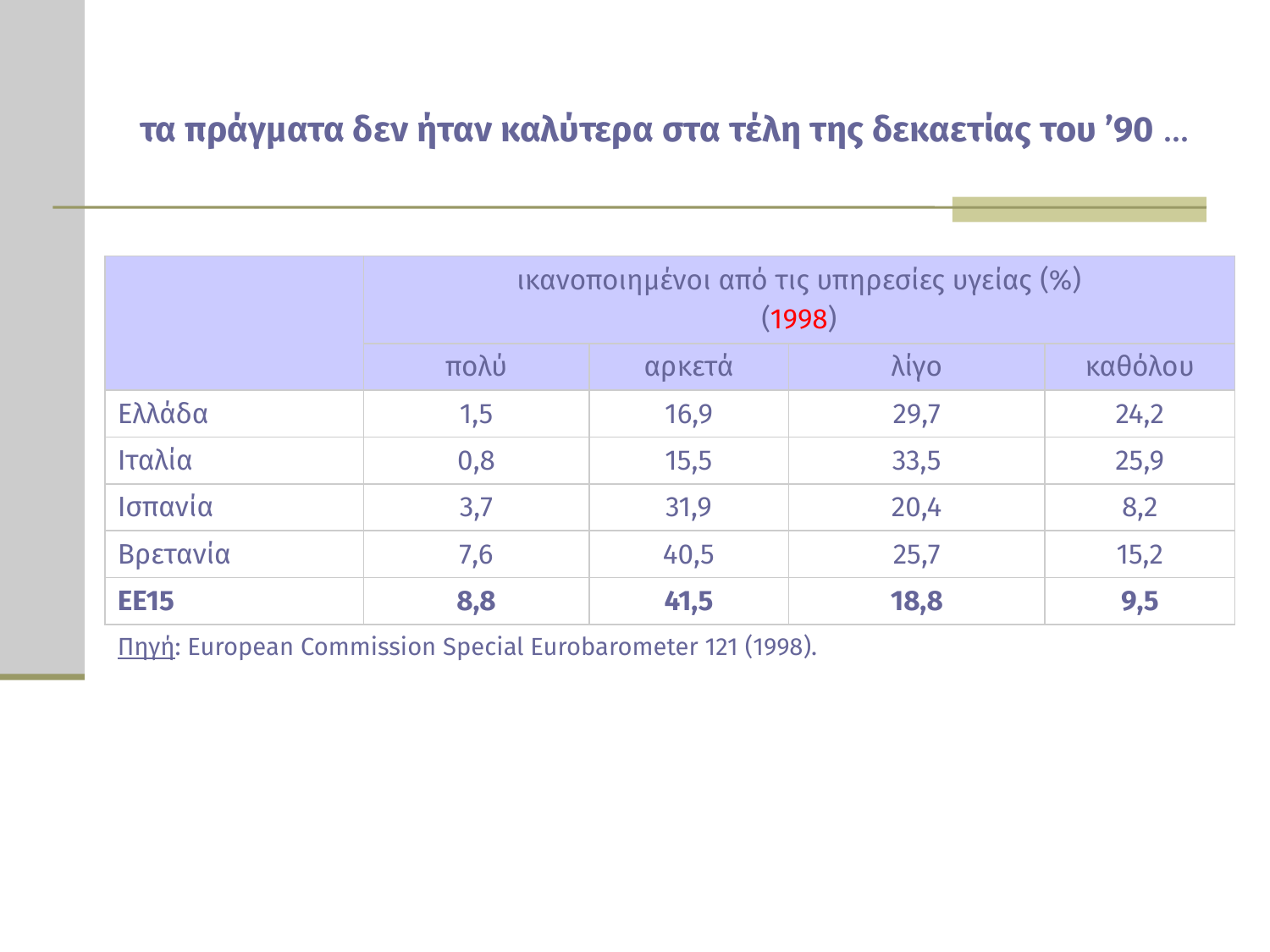

τα πράγματα δεν ήταν καλύτερα στα τέλη της δεκαετίας του ’90 ...
|  | ικανοποιημένοι από τις υπηρεσίες υγείας (%) (1998) |  |  |  |
| --- | --- | --- | --- | --- |
|  | πολύ | αρκετά | λίγο | καθόλου |
| Ελλάδα | 1,5 | 16,9 | 29,7 | 24,2 |
| Ιταλία | 0,8 | 15,5 | 33,5 | 25,9 |
| Ισπανία | 3,7 | 31,9 | 20,4 | 8,2 |
| Βρετανία | 7,6 | 40,5 | 25,7 | 15,2 |
| ΕΕ15 | 8,8 | 41,5 | 18,8 | 9,5 |
| Πηγή: European Commission Special Eurobarometer 121 (1998). |  |  |  |  |